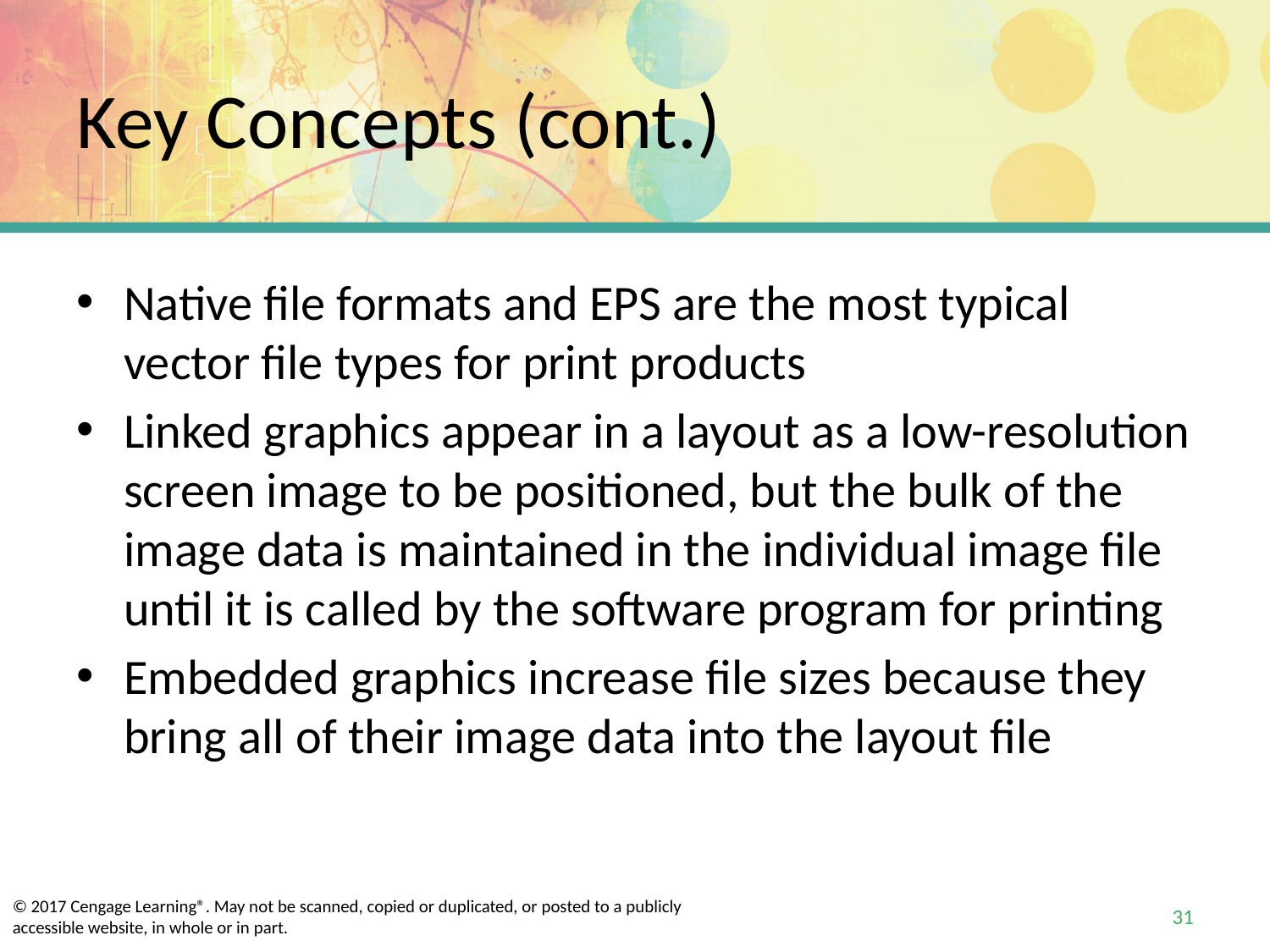

# Key Concepts (cont.)
Native file formats and EPS are the most typical vector file types for print products
Linked graphics appear in a layout as a low-resolution screen image to be positioned, but the bulk of the image data is maintained in the individual image file until it is called by the software program for printing
Embedded graphics increase file sizes because they bring all of their image data into the layout file
31